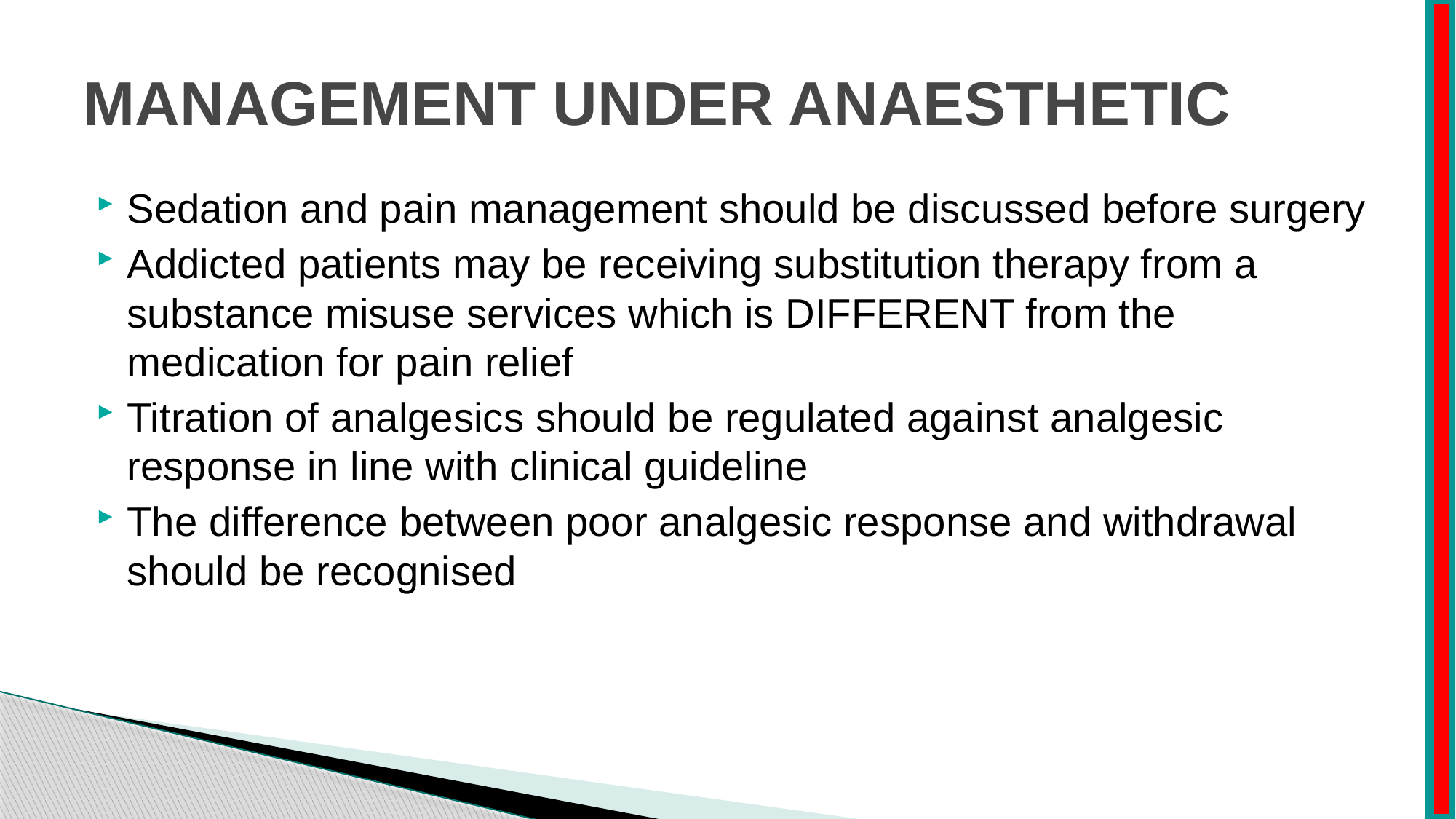

# MANAGEMENT UNDER ANAESTHETIC
Sedation and pain management should be discussed before surgery
Addicted patients may be receiving substitution therapy from a substance misuse services which is DIFFERENT from the medication for pain relief
Titration of analgesics should be regulated against analgesic response in line with clinical guideline
The difference between poor analgesic response and withdrawal should be recognised